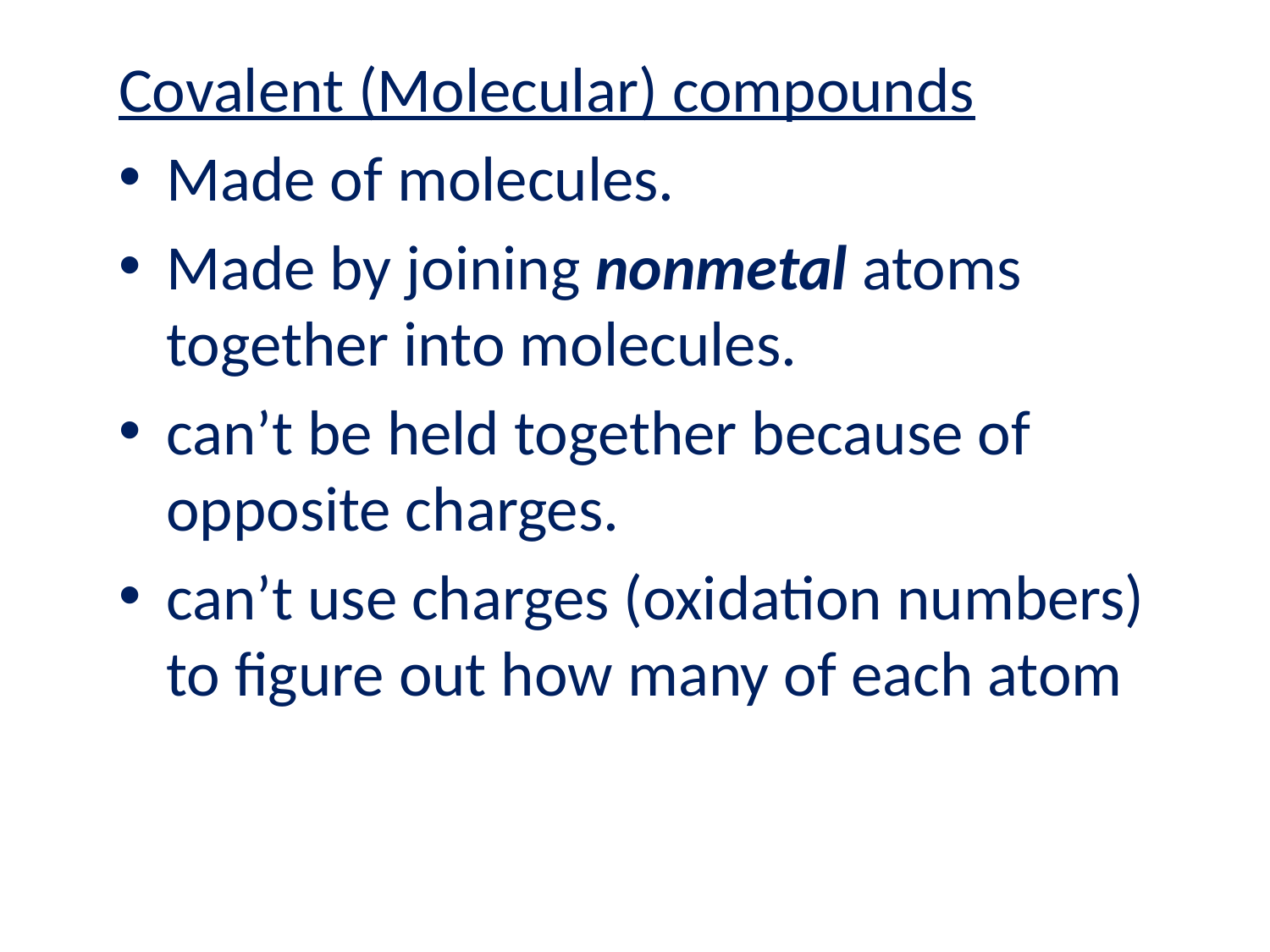

Covalent (Molecular) compounds
Made of molecules.
Made by joining nonmetal atoms together into molecules.
can’t be held together because of opposite charges.
can’t use charges (oxidation numbers) to figure out how many of each atom